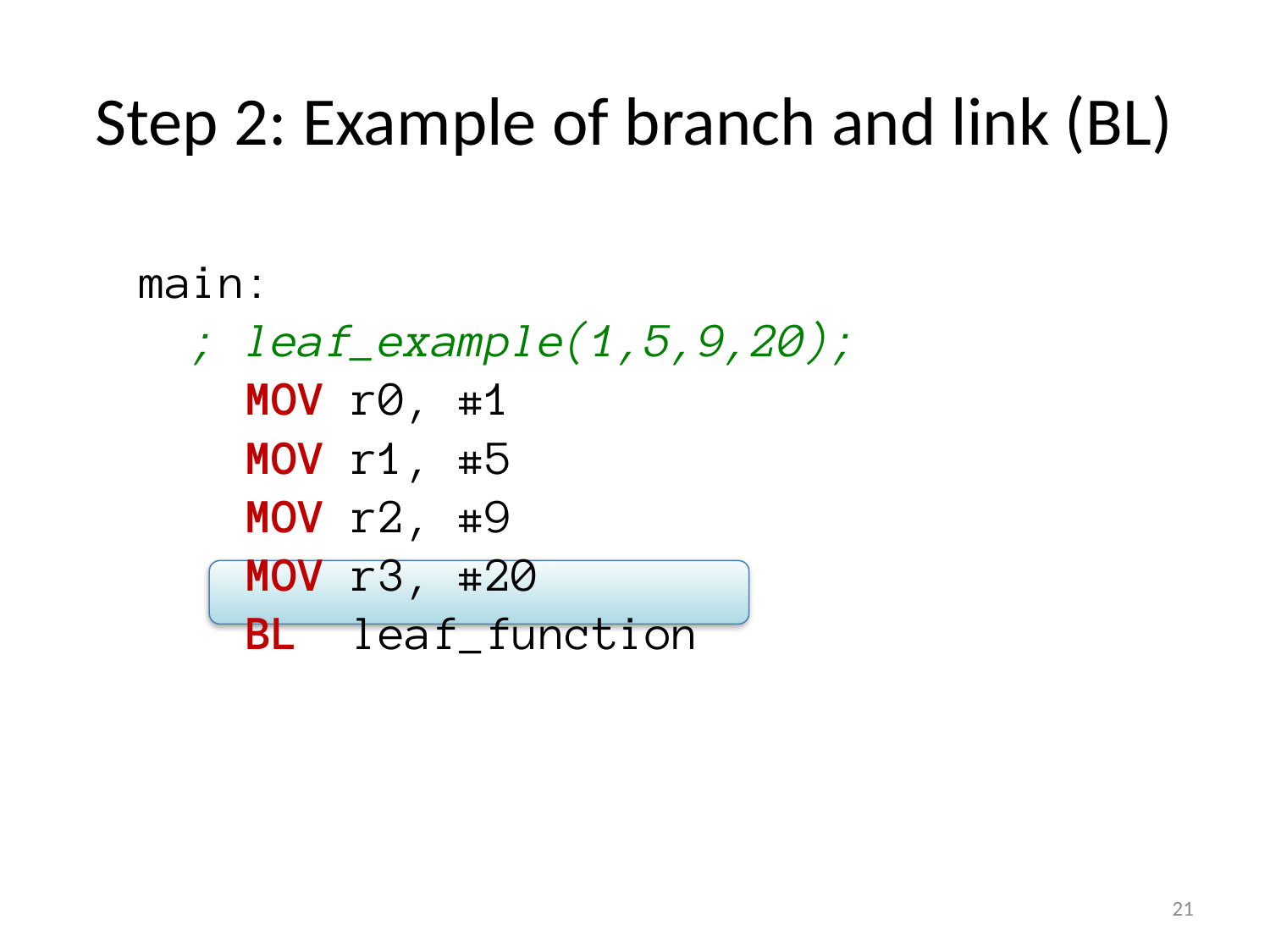

# Step 2: Example of branch and link (BL)
main:
  ; leaf_example(1,5,9,20);
    MOV r0, #1
    MOV r1, #5
    MOV r2, #9
    MOV r3, #20
    BL  leaf_function

21